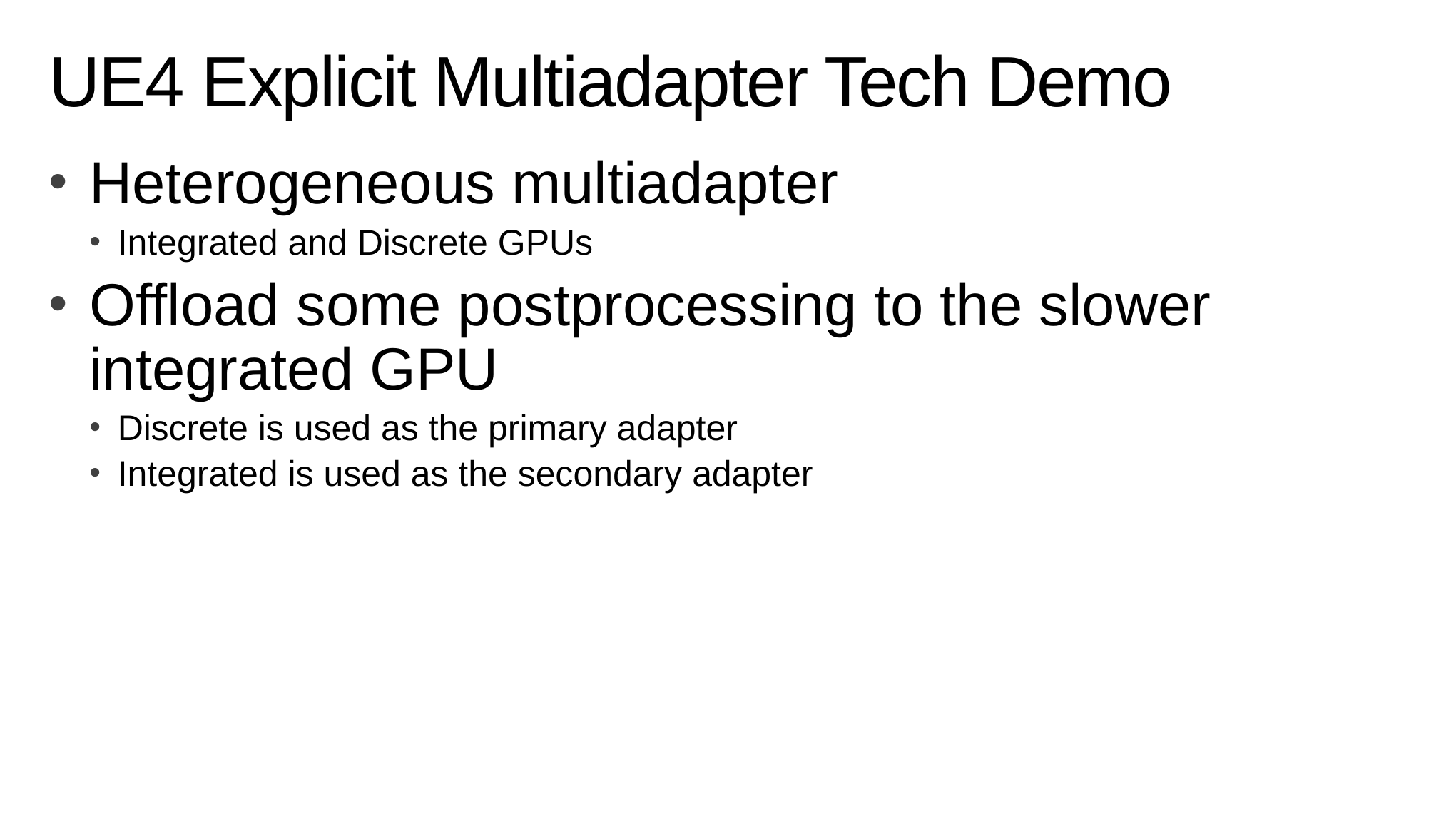

# UE4 Explicit Multiadapter Tech Demo
Heterogeneous multiadapter
Integrated and Discrete GPUs
Offload some postprocessing to the slower integrated GPU
Discrete is used as the primary adapter
Integrated is used as the secondary adapter